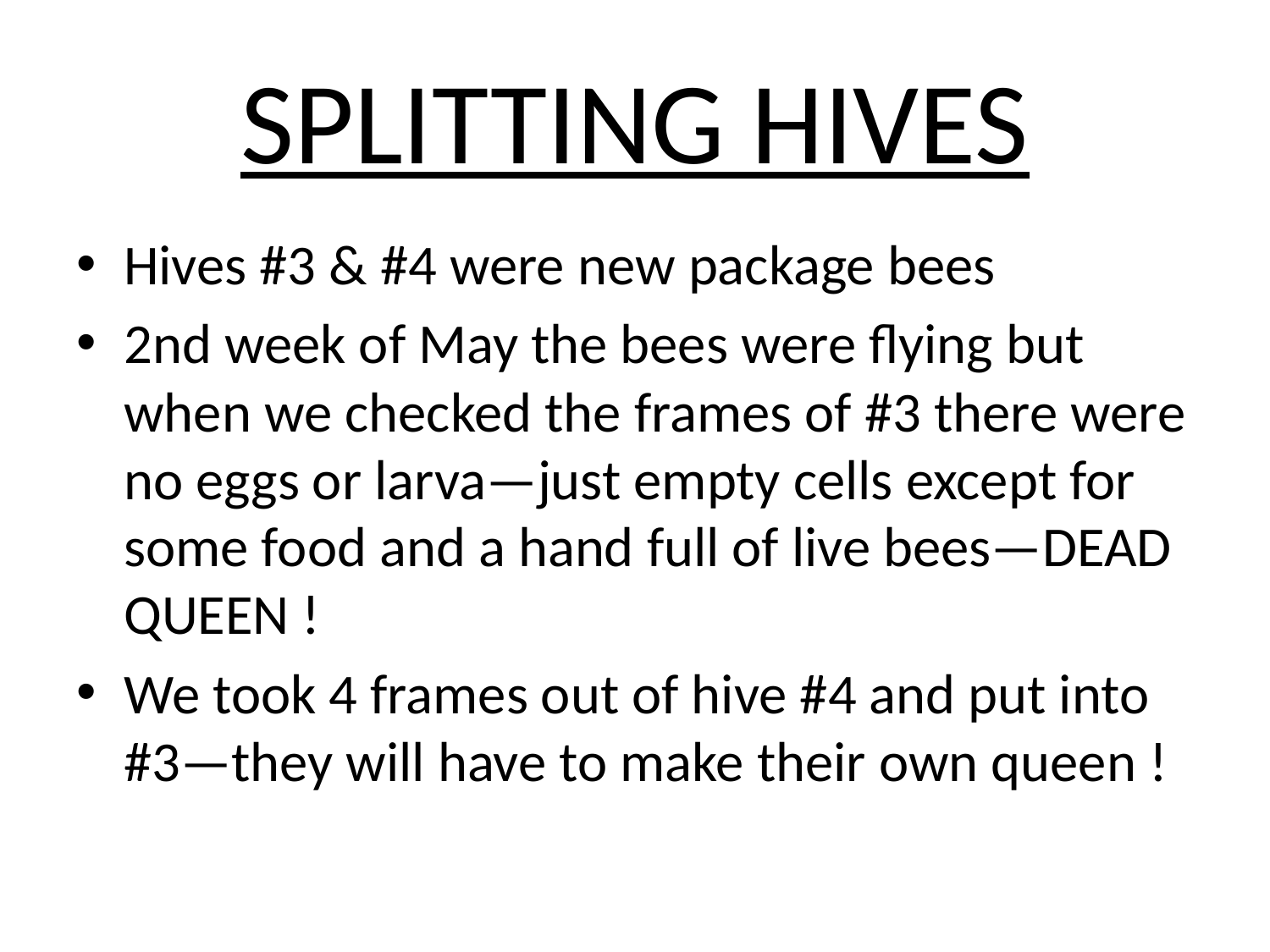

# SPLITTING HIVES
Hives #3 & #4 were new package bees
2nd week of May the bees were flying but when we checked the frames of #3 there were no eggs or larva—just empty cells except for some food and a hand full of live bees—DEAD QUEEN !
We took 4 frames out of hive #4 and put into #3—they will have to make their own queen !